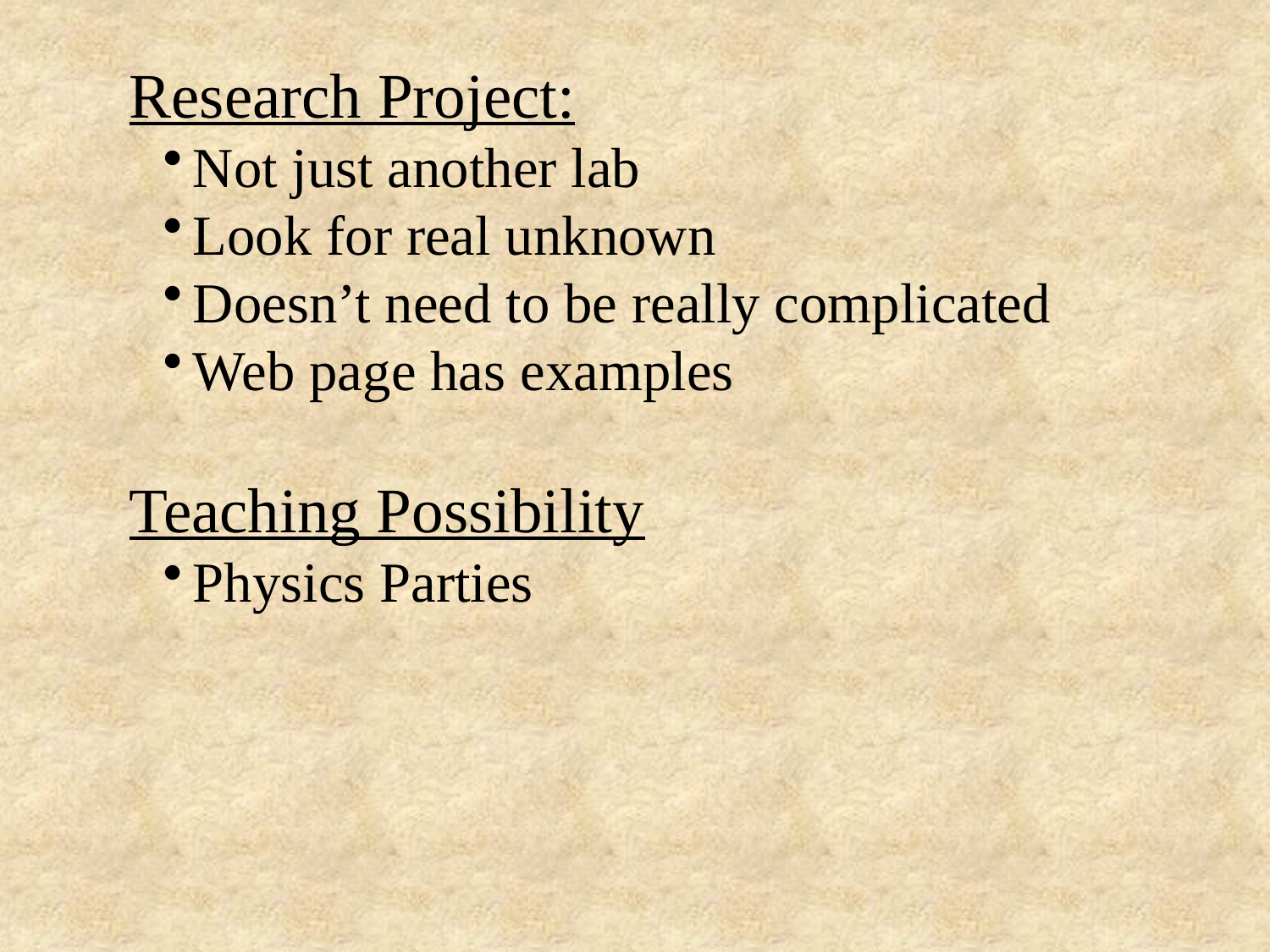

Research Project:
Not just another lab
Look for real unknown
Doesn’t need to be really complicated
Web page has examples

Teaching Possibility
Physics Parties